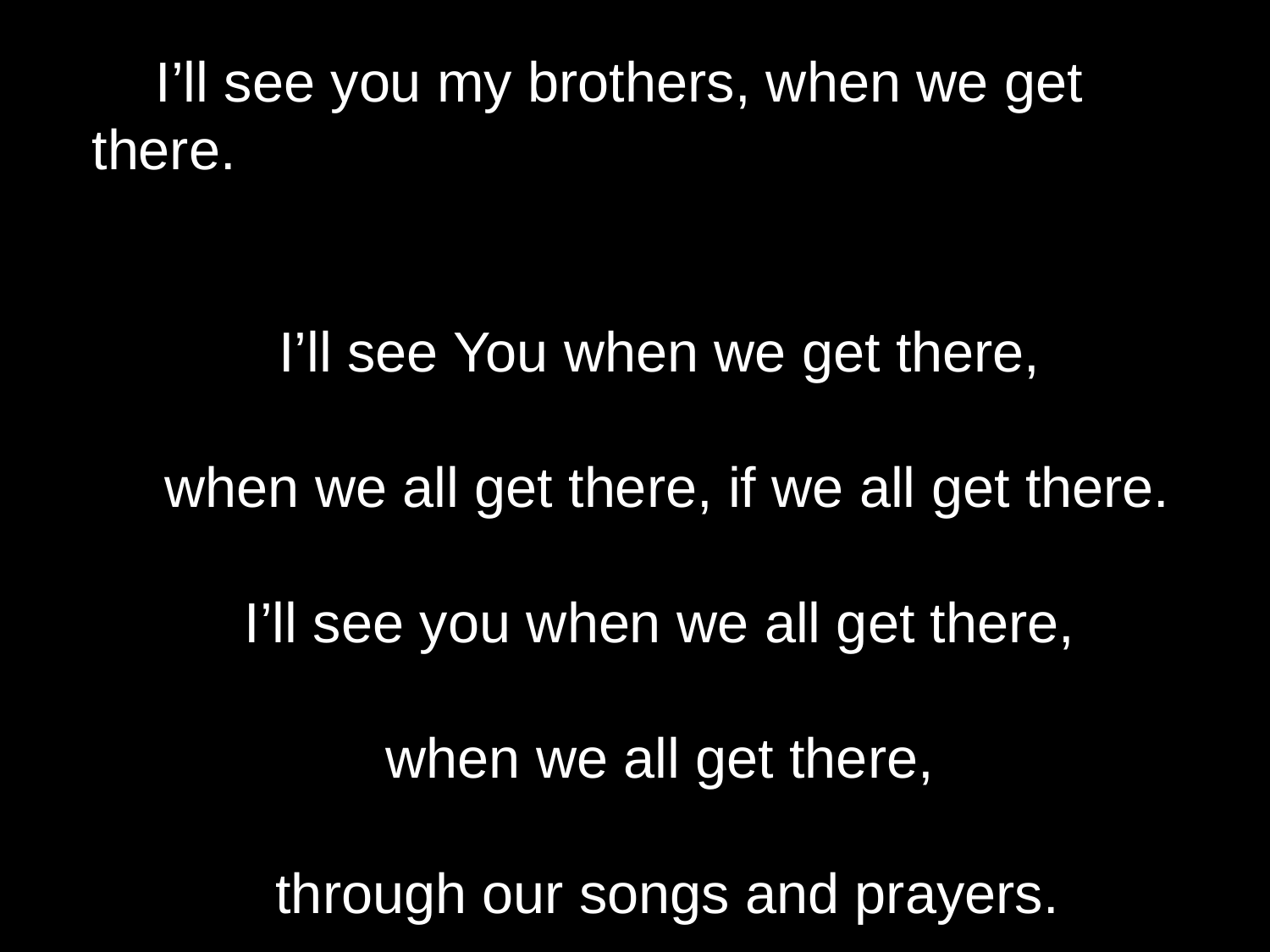

I’ll see you my brothers, when we get there.

I’ll see You when we get there,

when we all get there, if we all get there.

I’ll see you when we all get there,

when we all get there,

through our songs and prayers.